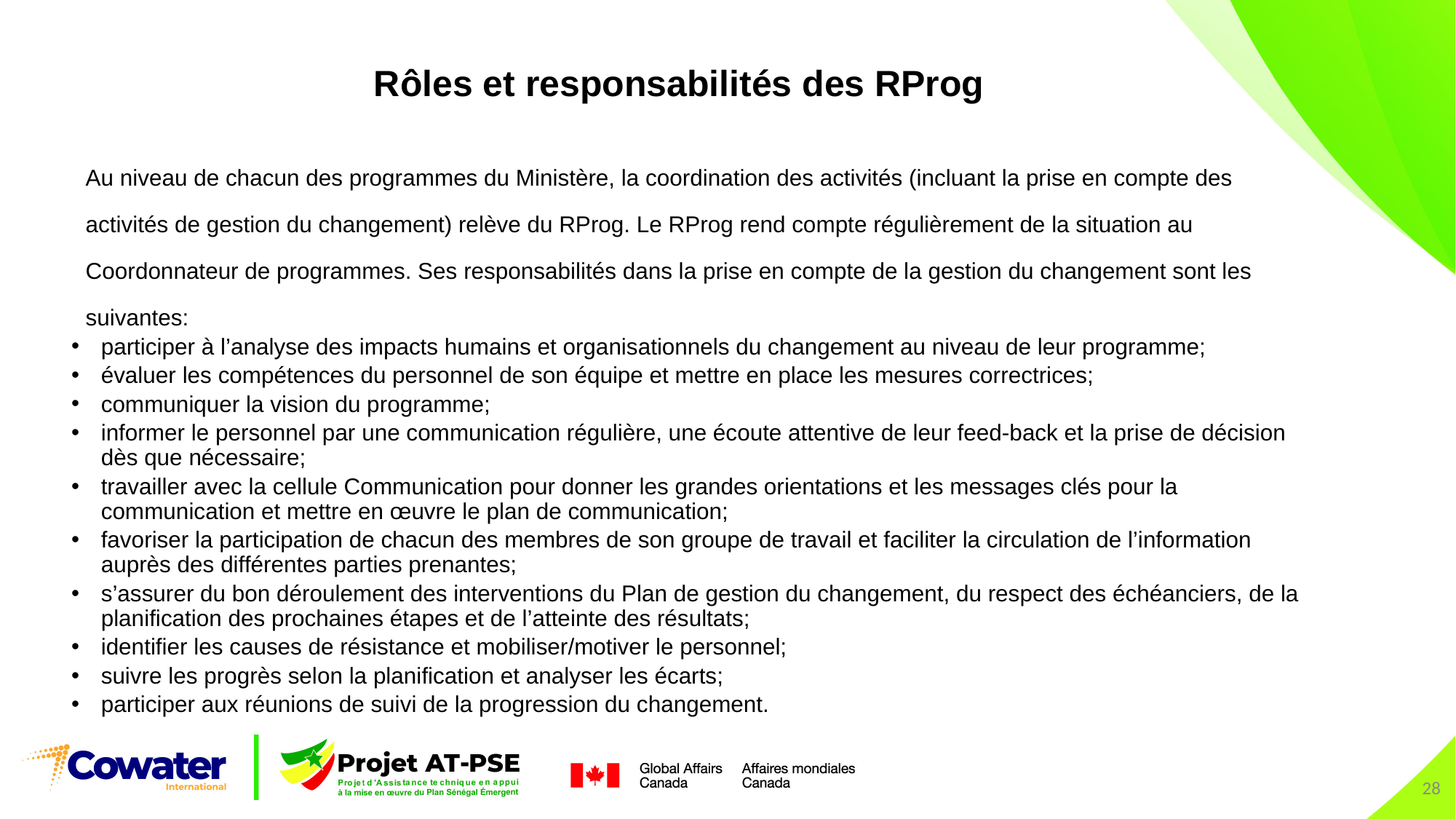

Rôles et responsabilités des RProg

Au niveau de chacun des programmes du Ministère, la coordination des activités (incluant la prise en compte des activités de gestion du changement) relève du RProg. Le RProg rend compte régulièrement de la situation au Coordonnateur de programmes. Ses responsabilités dans la prise en compte de la gestion du changement sont les suivantes:
participer à l’analyse des impacts humains et organisationnels du changement au niveau de leur programme;
évaluer les compétences du personnel de son équipe et mettre en place les mesures correctrices;
communiquer la vision du programme;
informer le personnel par une communication régulière, une écoute attentive de leur feed-back et la prise de décision dès que nécessaire;
travailler avec la cellule Communication pour donner les grandes orientations et les messages clés pour la communication et mettre en œuvre le plan de communication;
favoriser la participation de chacun des membres de son groupe de travail et faciliter la circulation de l’information auprès des différentes parties prenantes;
s’assurer du bon déroulement des interventions du Plan de gestion du changement, du respect des échéanciers, de la planification des prochaines étapes et de l’atteinte des résultats;
identifier les causes de résistance et mobiliser/motiver le personnel;
suivre les progrès selon la planification et analyser les écarts;
participer aux réunions de suivi de la progression du changement.

28